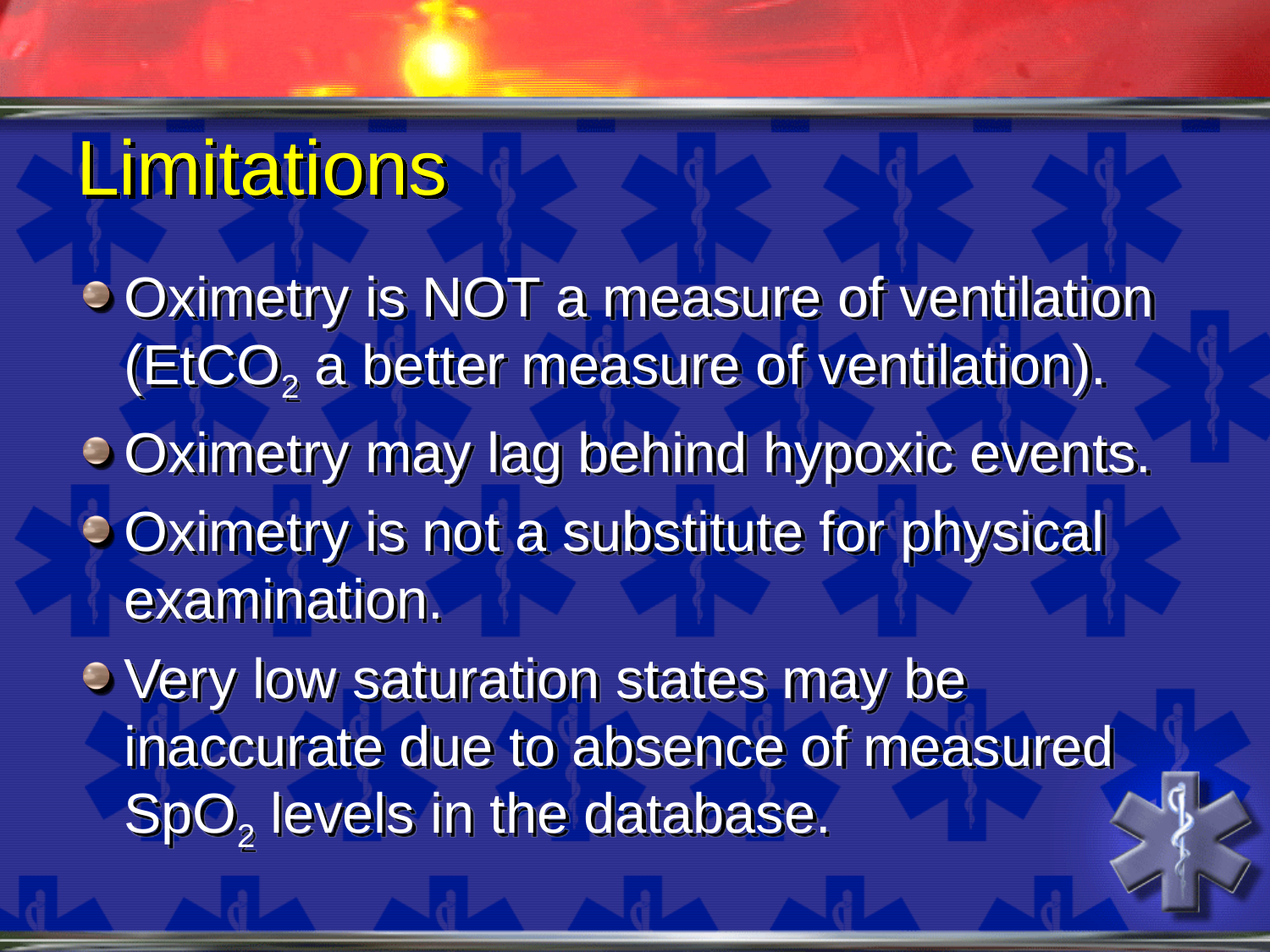

# Limitations
Oximetry is NOT a measure of ventilation (EtCO2 a better measure of ventilation).
Oximetry may lag behind hypoxic events.
Oximetry is not a substitute for physical examination.
Very low saturation states may be inaccurate due to absence of measured SpO2 levels in the database.